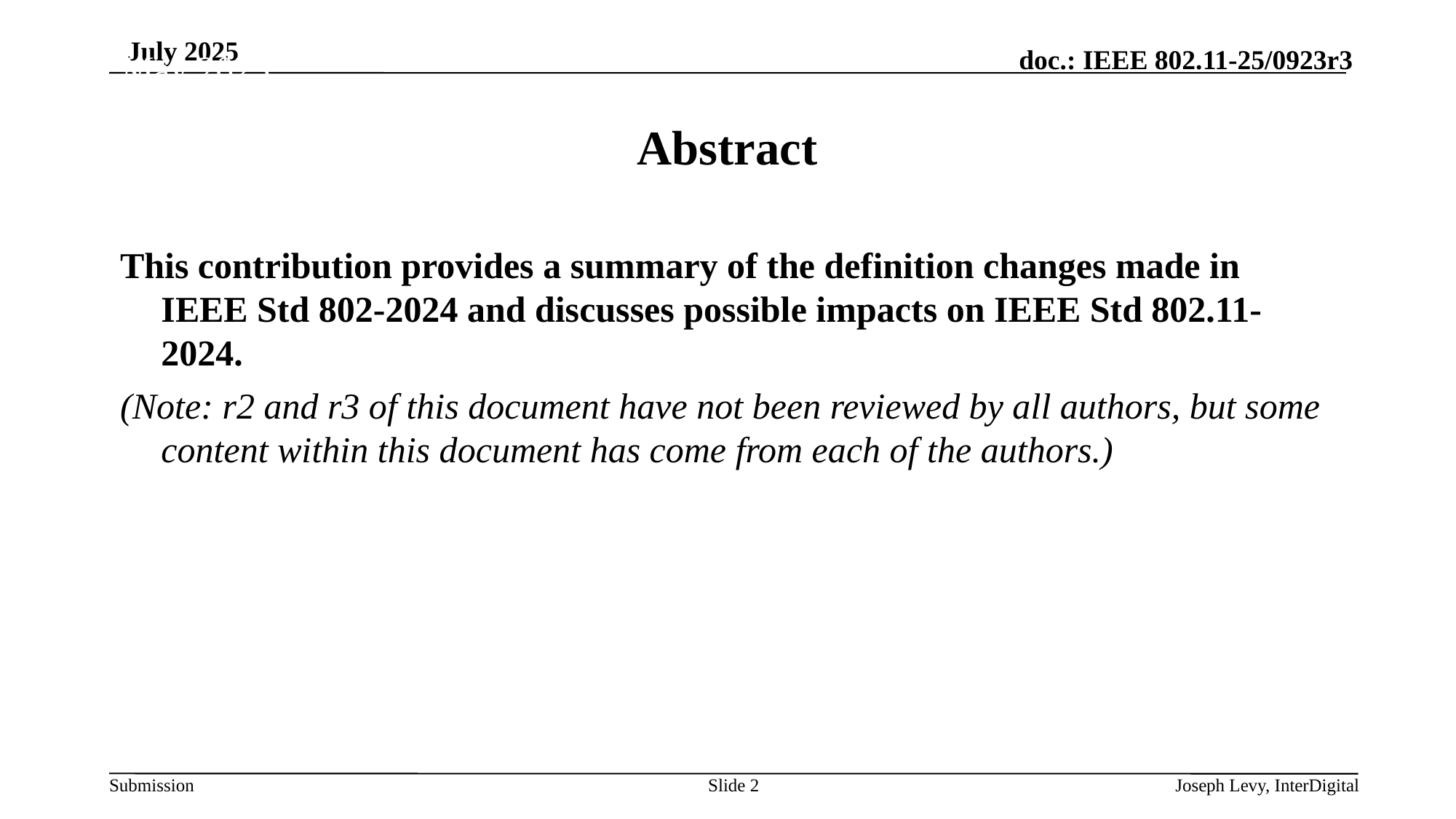

May 2025
# Abstract
This contribution provides a summary of the definition changes made in IEEE Std 802-2024 and discusses possible impacts on IEEE Std 802.11-2024.
(Note: r2 and r3 of this document have not been reviewed by all authors, but some content within this document has come from each of the authors.)
Slide 2
Joseph Levy, InterDigital